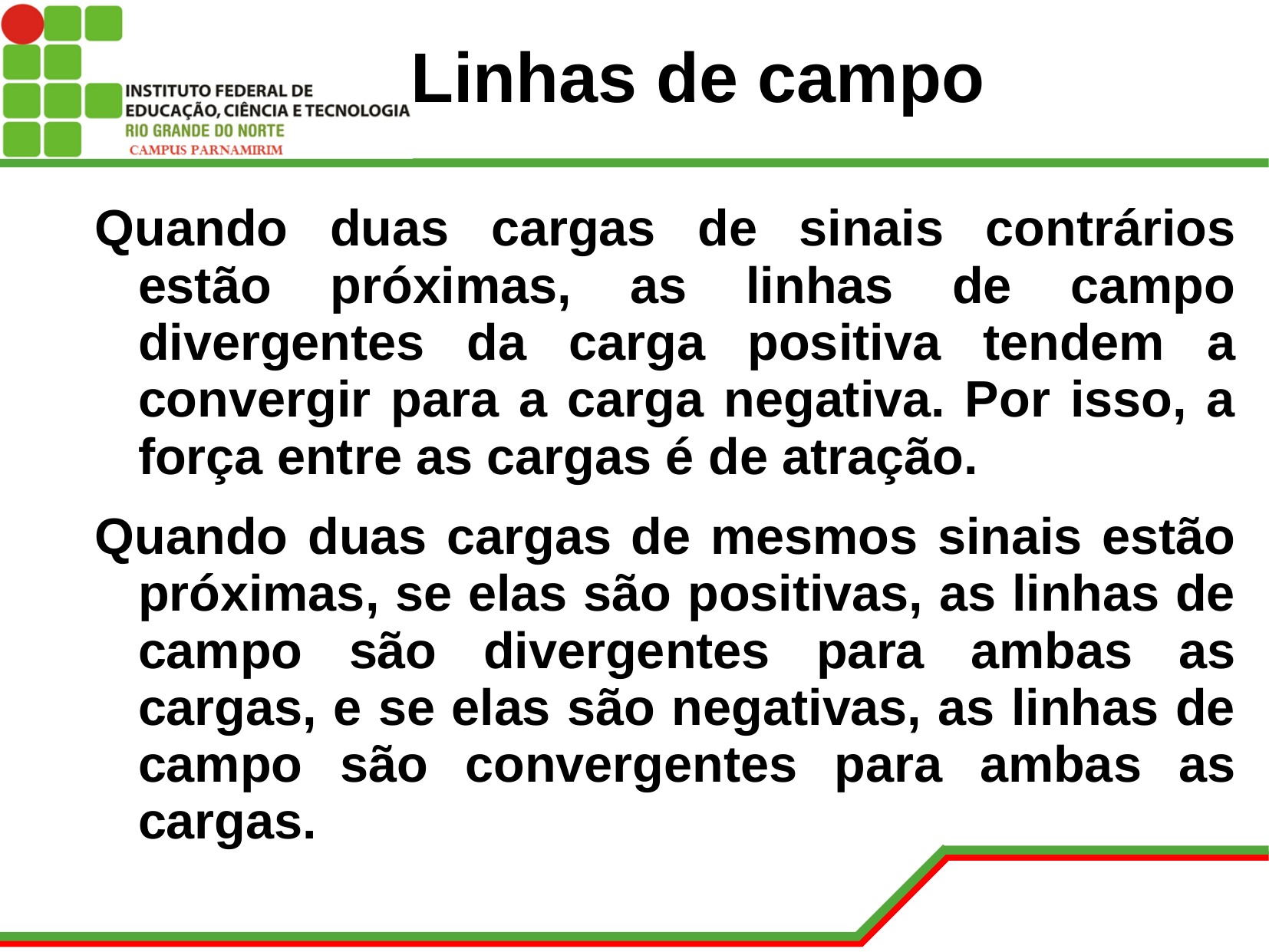

# Linhas de campo
Quando duas cargas de sinais contrários estão próximas, as linhas de campo divergentes da carga positiva tendem a convergir para a carga negativa. Por isso, a força entre as cargas é de atração.
Quando duas cargas de mesmos sinais estão próximas, se elas são positivas, as linhas de campo são divergentes para ambas as cargas, e se elas são negativas, as linhas de campo são convergentes para ambas as cargas.